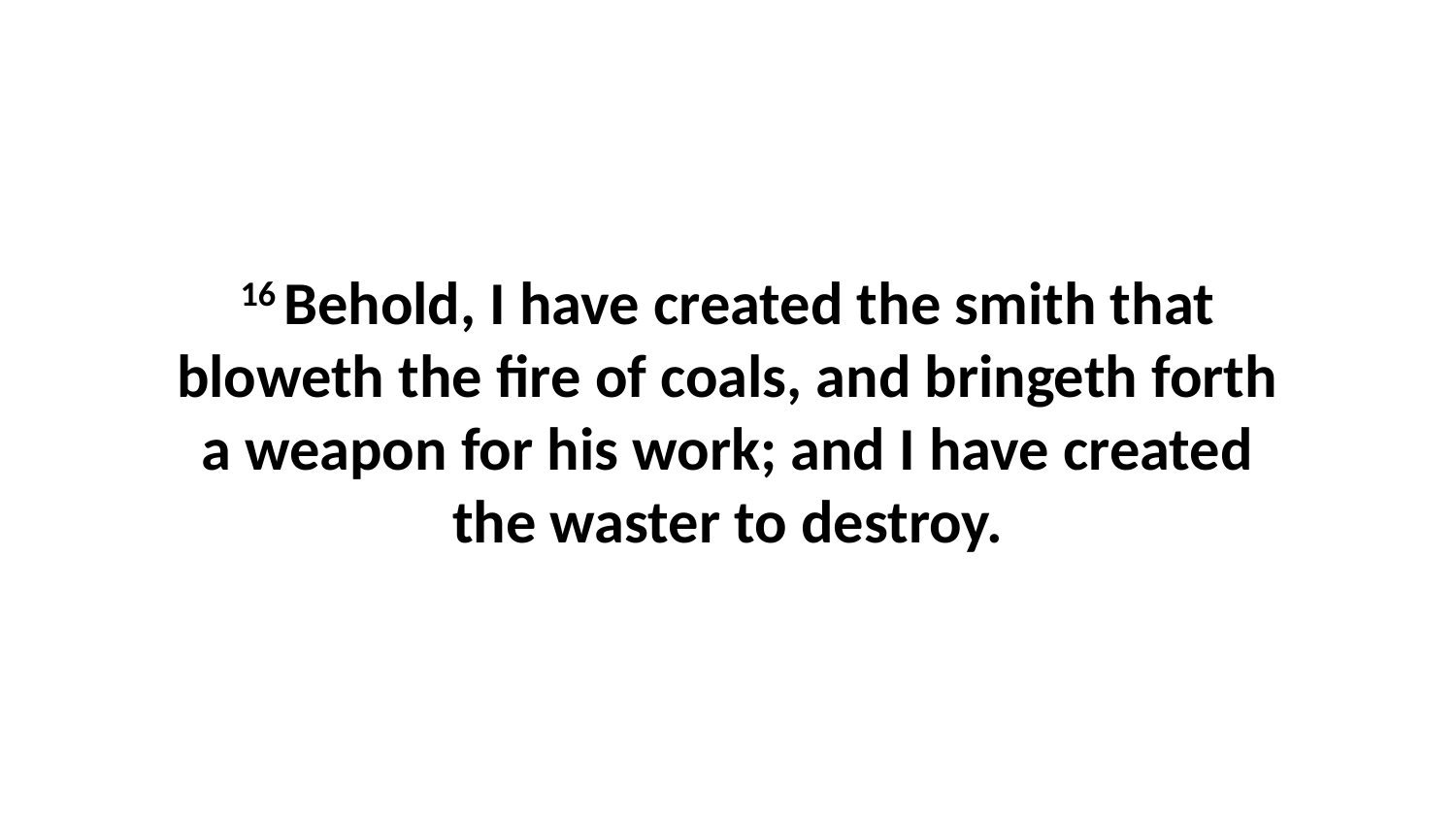

16 Behold, I have created the smith that bloweth the fire of coals, and bringeth forth a weapon for his work; and I have created the waster to destroy.